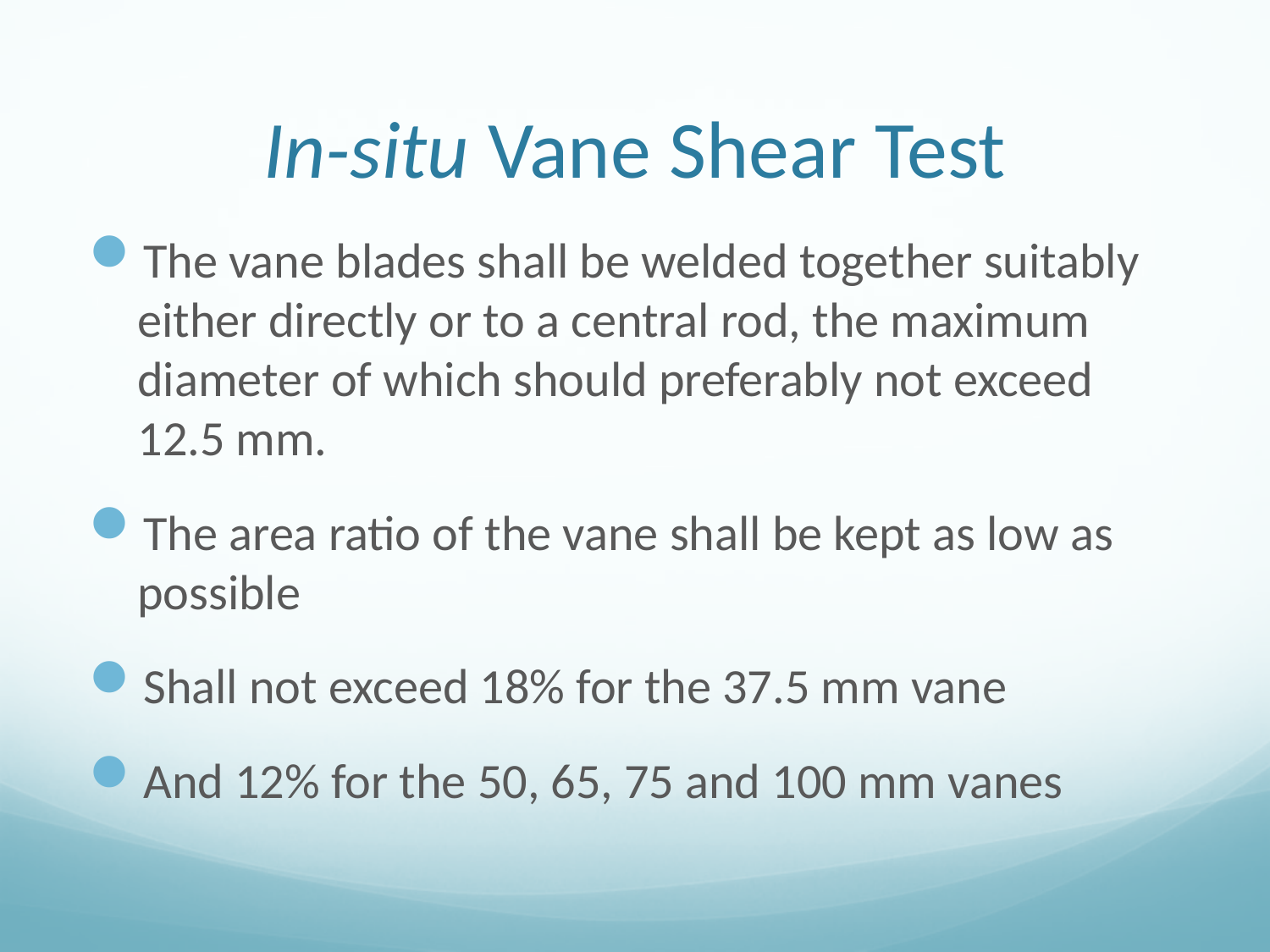

# In-situ Vane Shear Test
The vane blades shall be welded together suitably either directly or to a central rod, the maximum diameter of which should preferably not exceed 12.5 mm.
The area ratio of the vane shall be kept as low as possible
Shall not exceed 18% for the 37.5 mm vane
And 12% for the 50, 65, 75 and 100 mm vanes